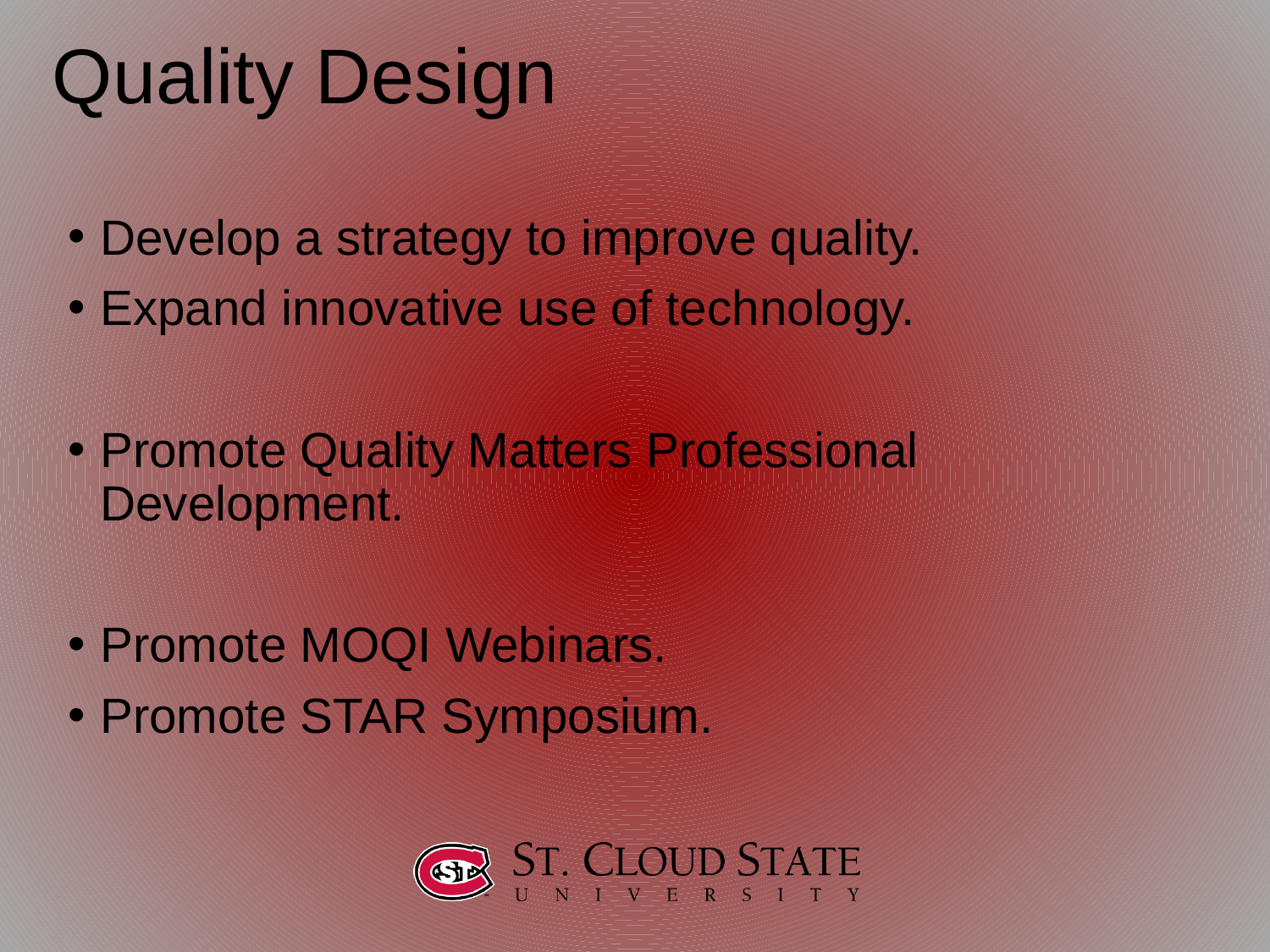

# Quality Design
Develop a strategy to improve quality.
Expand innovative use of technology.

Promote Quality Matters Professional Development.

Promote MOQI Webinars.
Promote STAR Symposium.